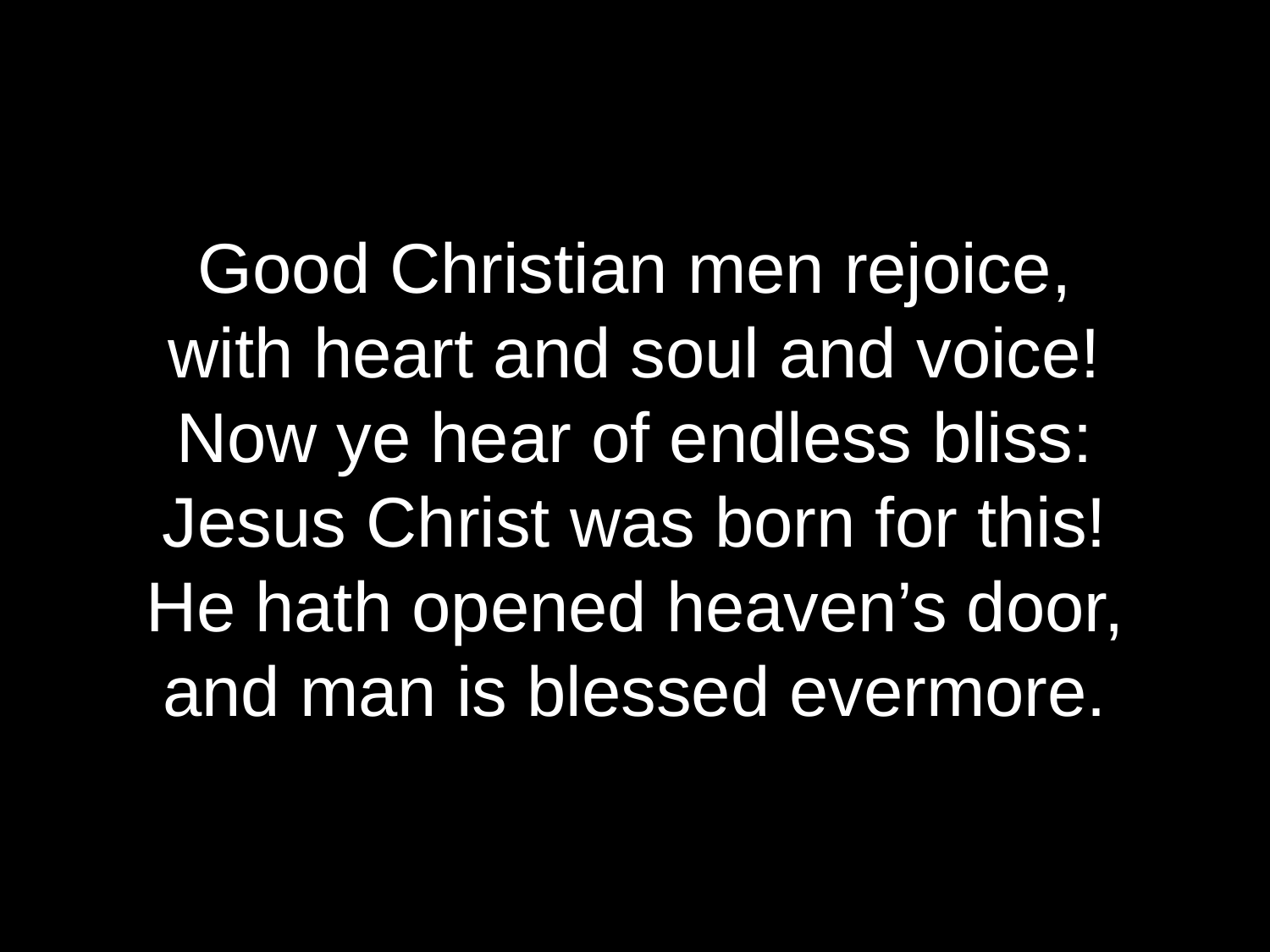

Good Christian men rejoice,
with heart and soul and voice!
Now ye hear of endless bliss:
Jesus Christ was born for this!
He hath opened heaven’s door,
and man is blessed evermore.